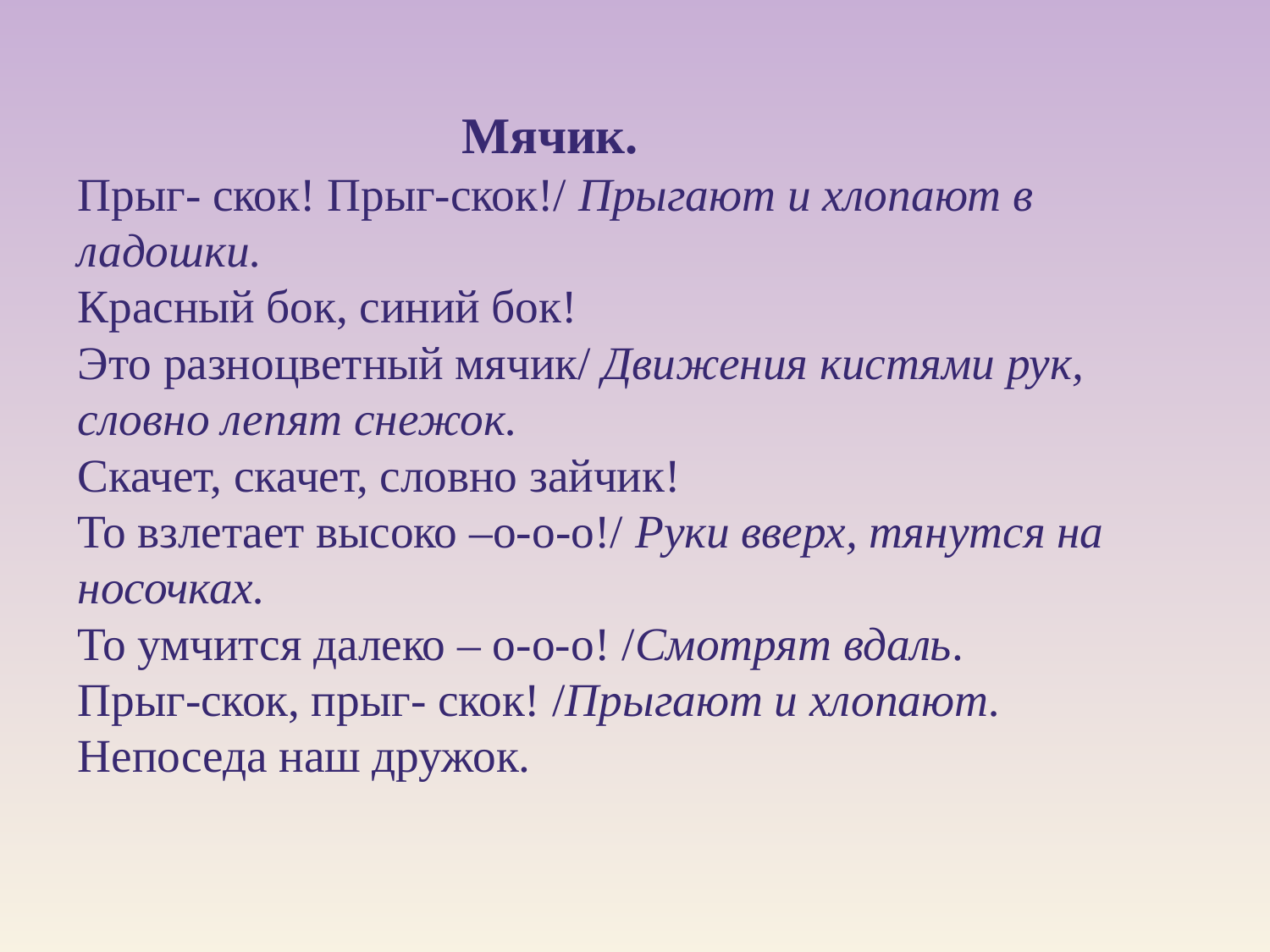

#
                                 Мячик.
Прыг- скок! Прыг-скок!/ Прыгают и хлопают в ладошки.
Красный бок, синий бок!
Это разноцветный мячик/ Движения кистями рук, словно лепят снежок.
Скачет, скачет, словно зайчик!
То взлетает высоко –о-о-о!/ Руки вверх, тянутся на носочках.
То умчится далеко – о-о-о! /Смотрят вдаль.
Прыг-скок, прыг- скок! /Прыгают и хлопают.
Непоседа наш дружок.